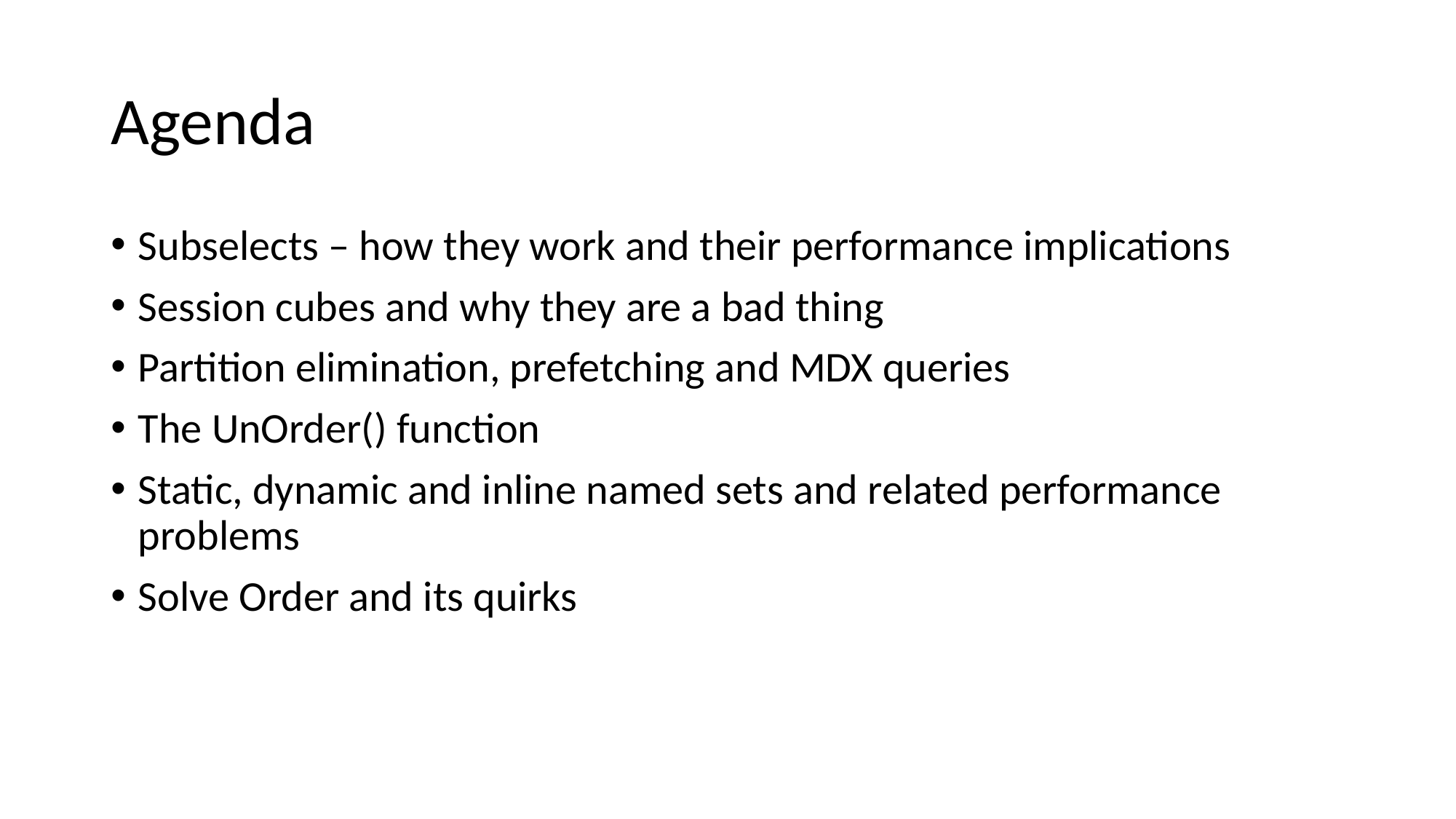

# Agenda
Subselects – how they work and their performance implications
Session cubes and why they are a bad thing
Partition elimination, prefetching and MDX queries
The UnOrder() function
Static, dynamic and inline named sets and related performance problems
Solve Order and its quirks